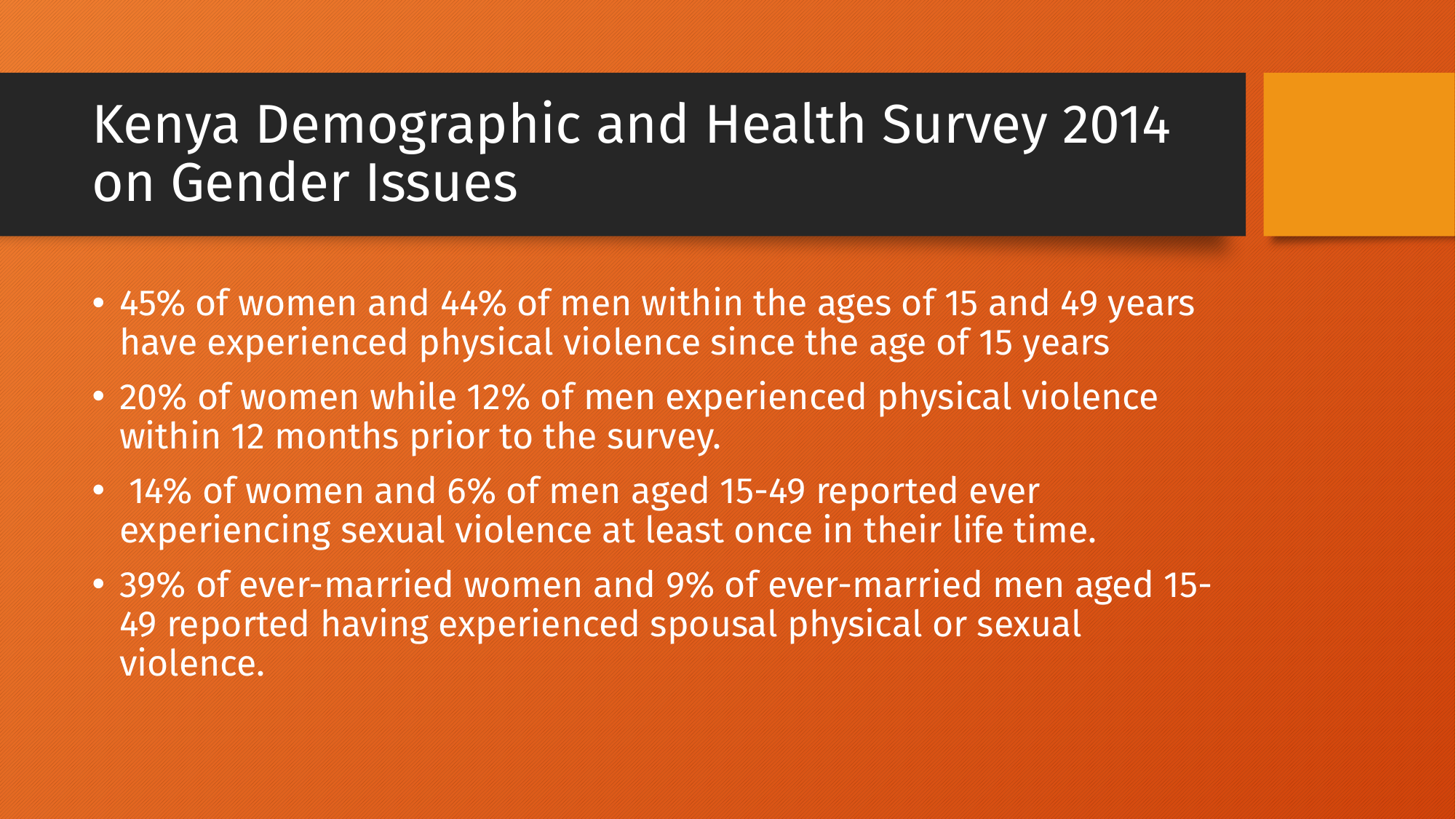

# Kenya Demographic and Health Survey 2014 on Gender Issues
45% of women and 44% of men within the ages of 15 and 49 years have experienced physical violence since the age of 15 years
20% of women while 12% of men experienced physical violence within 12 months prior to the survey.
 14% of women and 6% of men aged 15-49 reported ever experiencing sexual violence at least once in their life time.
39% of ever-married women and 9% of ever-married men aged 15-49 reported having experienced spousal physical or sexual violence.